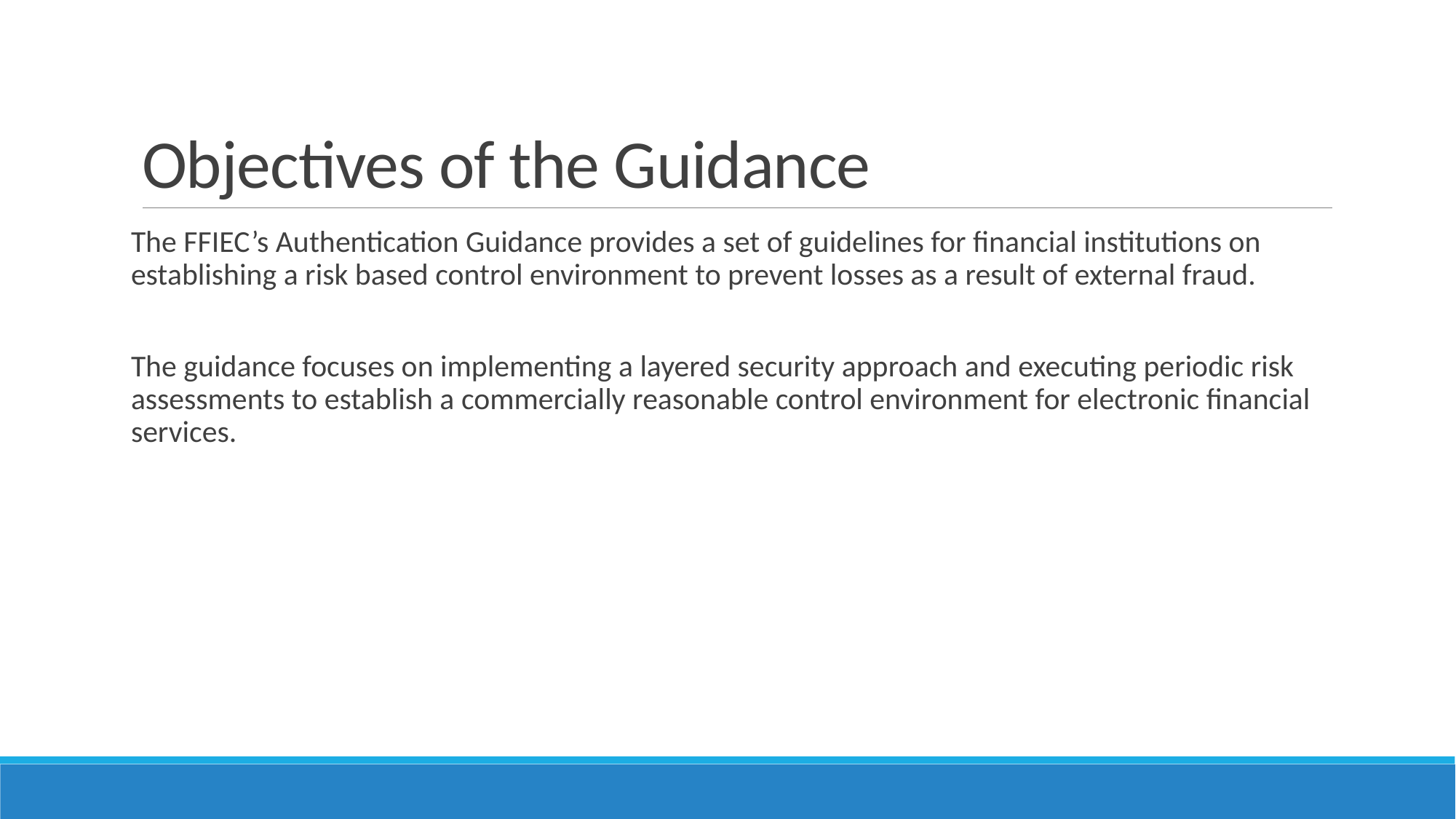

# Objectives of the Guidance
The FFIEC’s Authentication Guidance provides a set of guidelines for financial institutions on establishing a risk based control environment to prevent losses as a result of external fraud.

The guidance focuses on implementing a layered security approach and executing periodic risk assessments to establish a commercially reasonable control environment for electronic financial services.